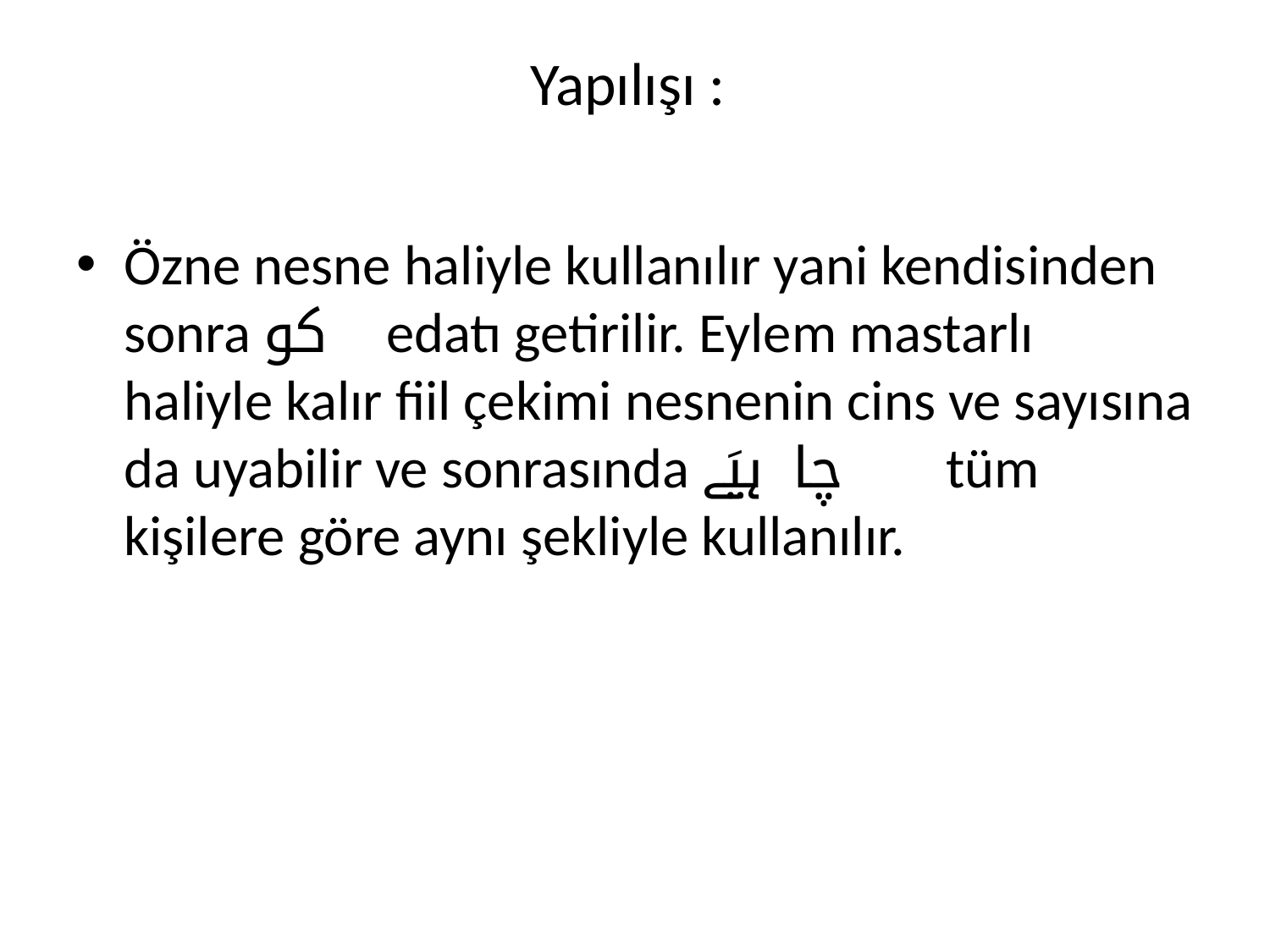

# Yapılışı :
Özne nesne haliyle kullanılır yani kendisinden sonra کو    edatı getirilir. Eylem mastarlı haliyle kalır fiil çekimi nesnenin cins ve sayısına da uyabilir ve sonrasında چا  ہیَے       tüm kişilere göre aynı şekliyle kullanılır.